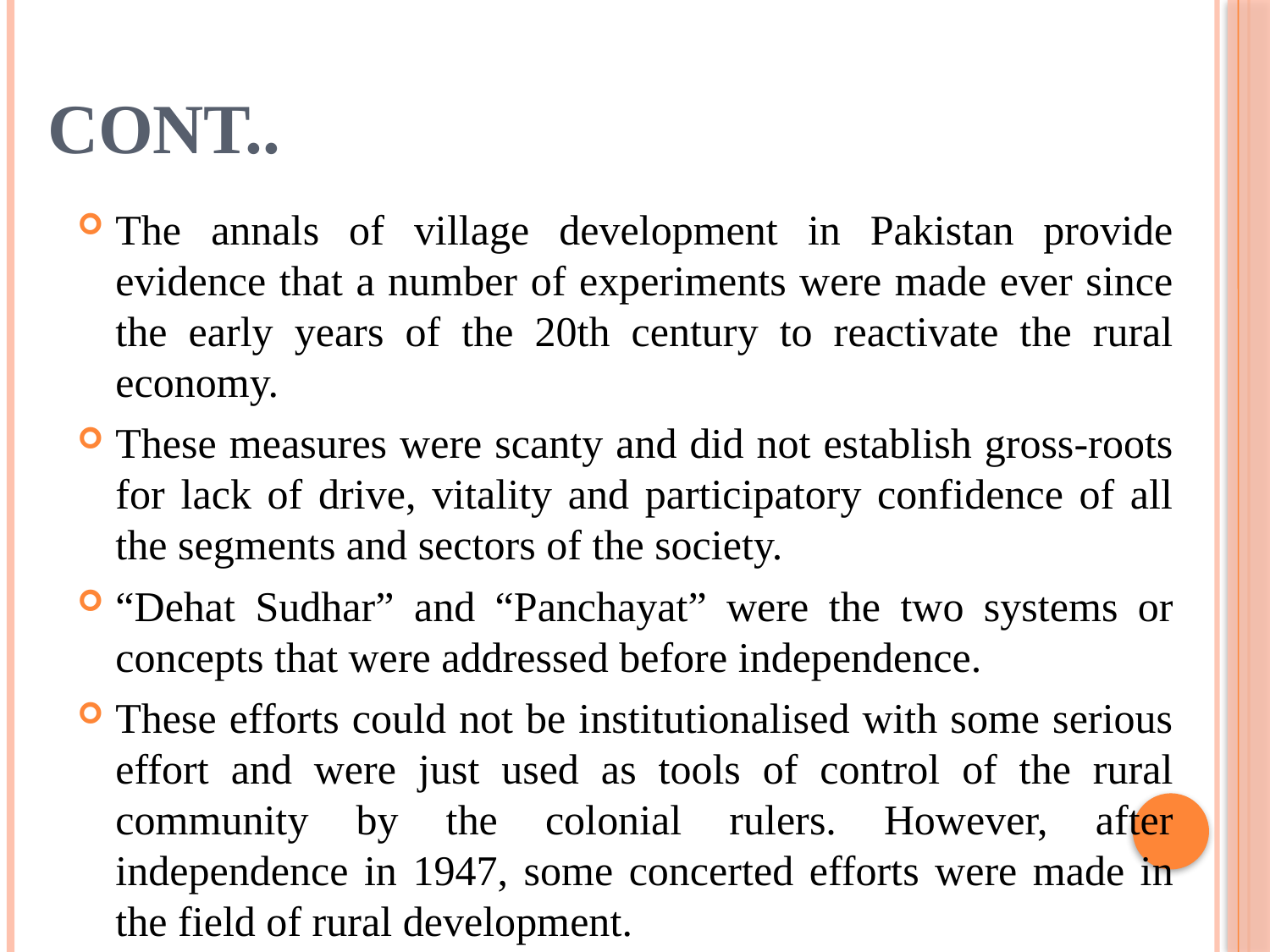

# Cont..
The annals of village development in Pakistan provide evidence that a number of experiments were made ever since the early years of the 20th century to reactivate the rural economy.
These measures were scanty and did not establish gross-roots for lack of drive, vitality and participatory confidence of all the segments and sectors of the society.
“Dehat Sudhar” and “Panchayat” were the two systems or concepts that were addressed before independence.
These efforts could not be institutionalised with some serious effort and were just used as tools of control of the rural community by the colonial rulers. However, after independence in 1947, some concerted efforts were made in the field of rural development.